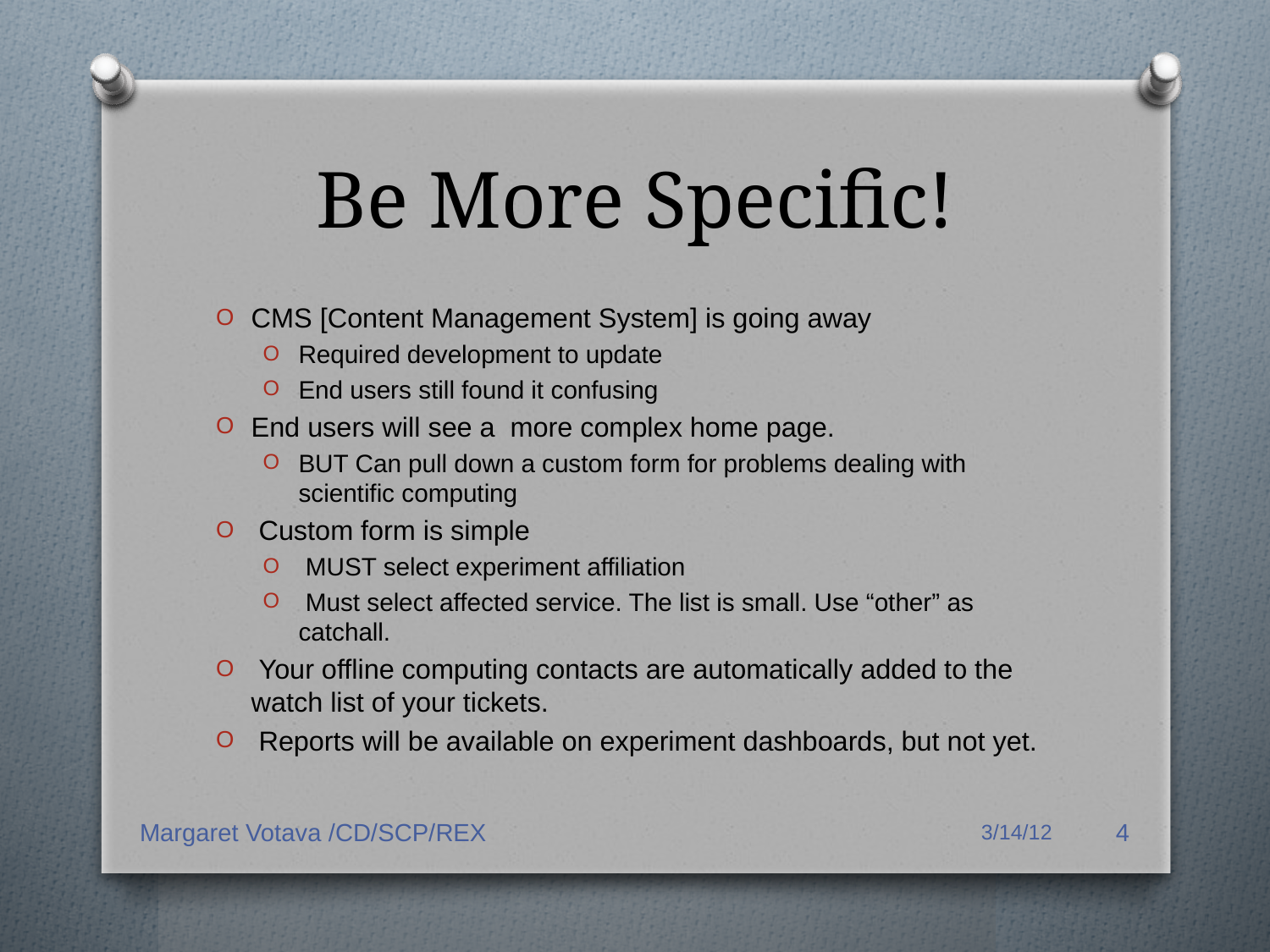

# Be More Specific!
CMS [Content Management System] is going away
Required development to update
End users still found it confusing
End users will see a  more complex home page.
BUT Can pull down a custom form for problems dealing with scientific computing
 Custom form is simple
 MUST select experiment affiliation
 Must select affected service. The list is small. Use “other” as catchall.
 Your offline computing contacts are automatically added to the watch list of your tickets.
 Reports will be available on experiment dashboards, but not yet.
Margaret Votava /CD/SCP/REX
3/14/12
4